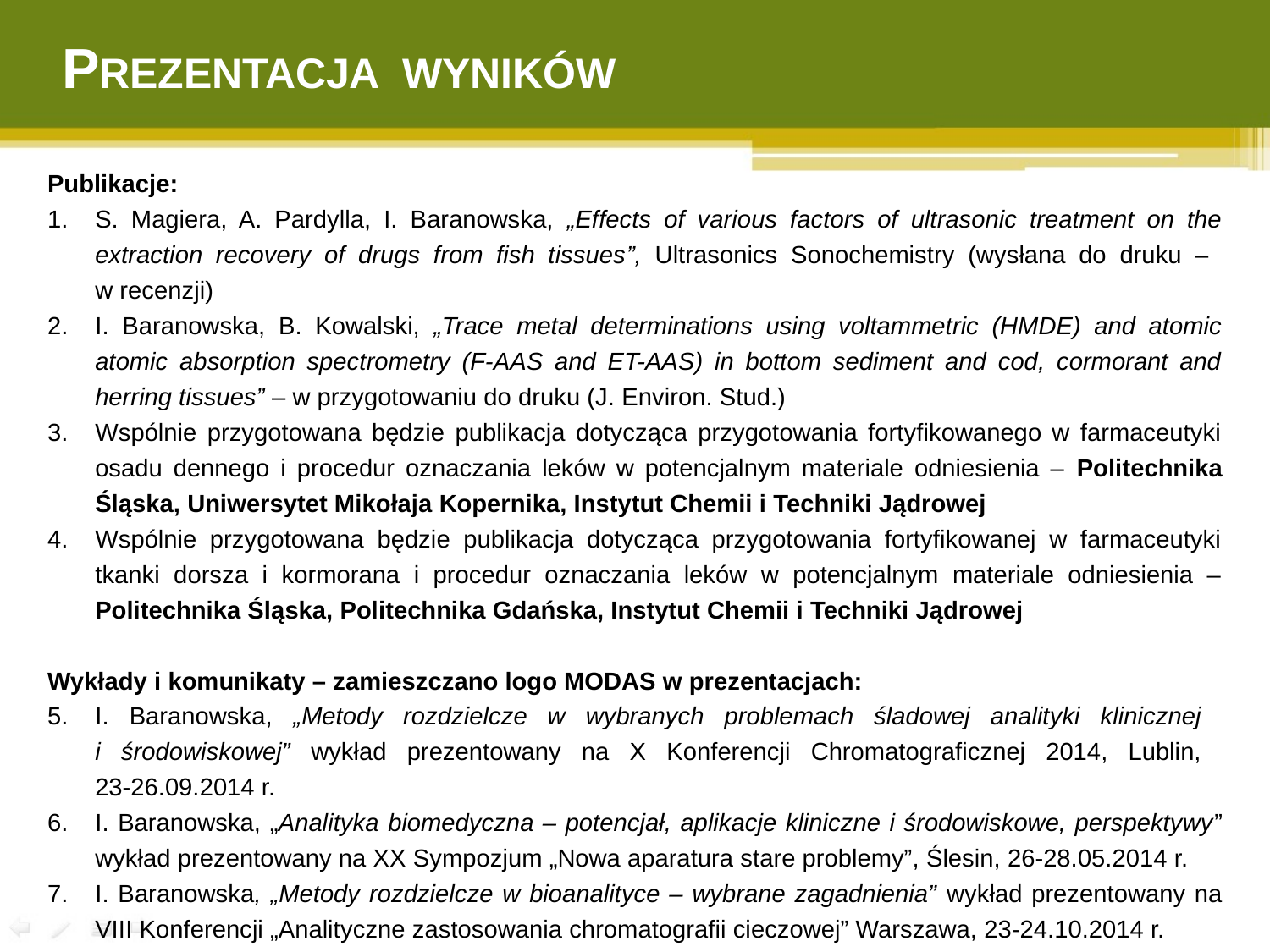

PREZENTACJA  WYNIKÓW
Publikacje:
S. Magiera, A. Pardylla, I. Baranowska, „Effects of various factors of ultrasonic treatment on the extraction recovery of drugs from fish tissues”, Ultrasonics Sonochemistry (wysłana do druku –
w recenzji)
I. Baranowska, B. Kowalski, „Trace metal determinations using voltammetric (HMDE) and atomic atomic absorption spectrometry (F-AAS and ET-AAS) in bottom sediment and cod, cormorant and herring tissues” – w przygotowaniu do druku (J. Environ. Stud.)
Wspólnie przygotowana będzie publikacja dotycząca przygotowania fortyfikowanego w farmaceutyki osadu dennego i procedur oznaczania leków w potencjalnym materiale odniesienia – Politechnika Śląska, Uniwersytet Mikołaja Kopernika, Instytut Chemii i Techniki Jądrowej
Wspólnie przygotowana będzie publikacja dotycząca przygotowania fortyfikowanej w farmaceutyki tkanki dorsza i kormorana i procedur oznaczania leków w potencjalnym materiale odniesienia – Politechnika Śląska, Politechnika Gdańska, Instytut Chemii i Techniki Jądrowej

Wykłady i komunikaty – zamieszczano logo MODAS w prezentacjach:
I. Baranowska, „Metody rozdzielcze w wybranych problemach śladowej analityki klinicznej
i środowiskowej” wykład prezentowany na X Konferencji Chromatograficznej 2014, Lublin,
23-26.09.2014 r.
I. Baranowska, „Analityka biomedyczna – potencjał, aplikacje kliniczne i środowiskowe, perspektywy” wykład prezentowany na XX Sympozjum „Nowa aparatura stare problemy”, Ślesin, 26-28.05.2014 r.
I. Baranowska, „Metody rozdzielcze w bioanalityce – wybrane zagadnienia” wykład prezentowany na VIII Konferencji „Analityczne zastosowania chromatografii cieczowej” Warszawa, 23-24.10.2014 r.